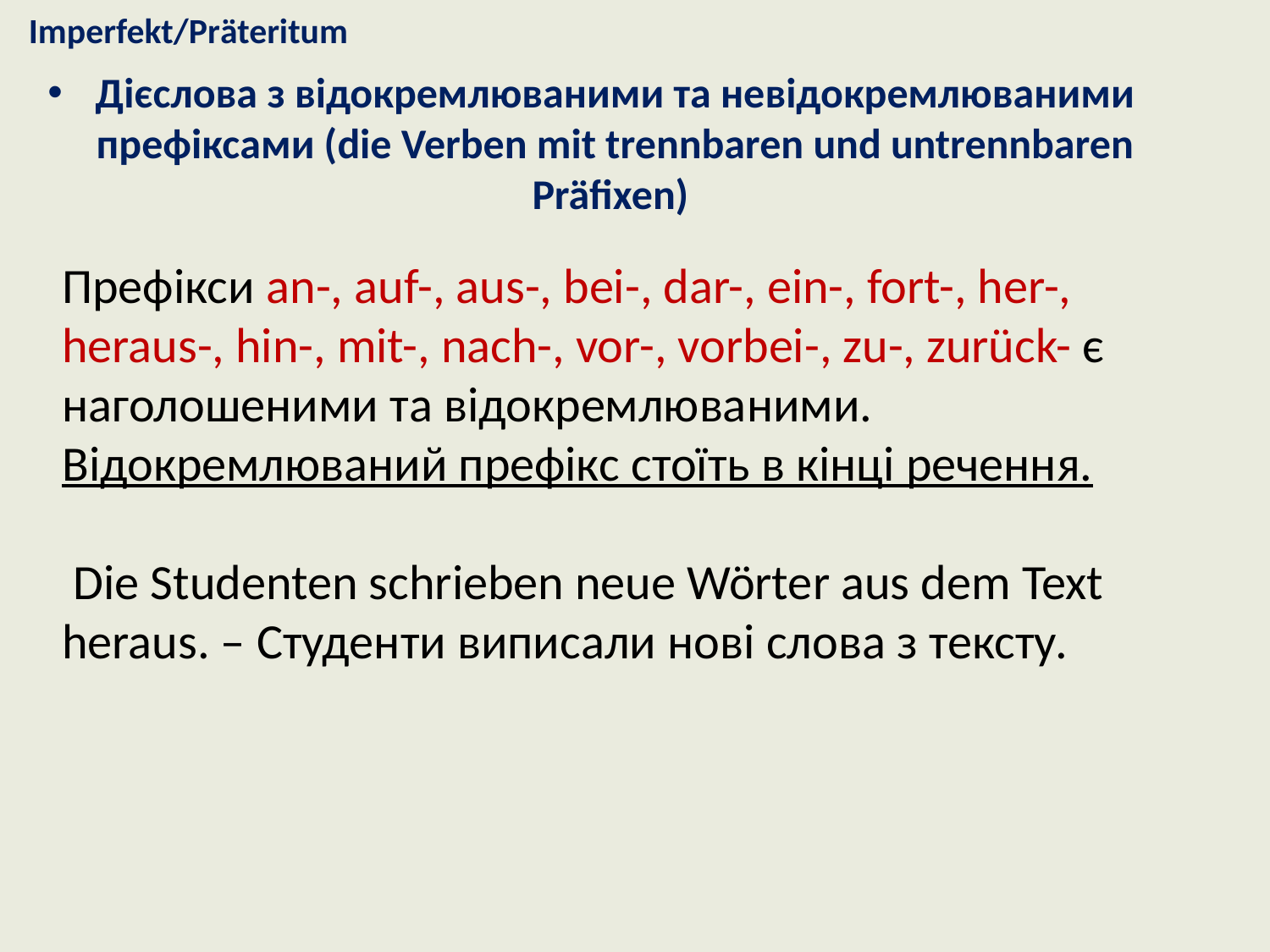

# Imperfekt/Prӓteritum
Дієслова з відокремлюваними та невідокремлюваними префіксами (die Verben mit trennbaren und untrennbaren Präfixen)

Префікси an-, auf-, aus-, bei-, dar-, ein-, fort-, her-, heraus-, hin-, mit-, nach-, vor-, vorbei-, zu-, zurück- є наголошеними та відокремлюваними. Відокремлюваний префікс стоїть в кінці речення.

 Die Studenten schrieben neue Wörter aus dem Text heraus. – Студенти виписали нові слова з тексту.